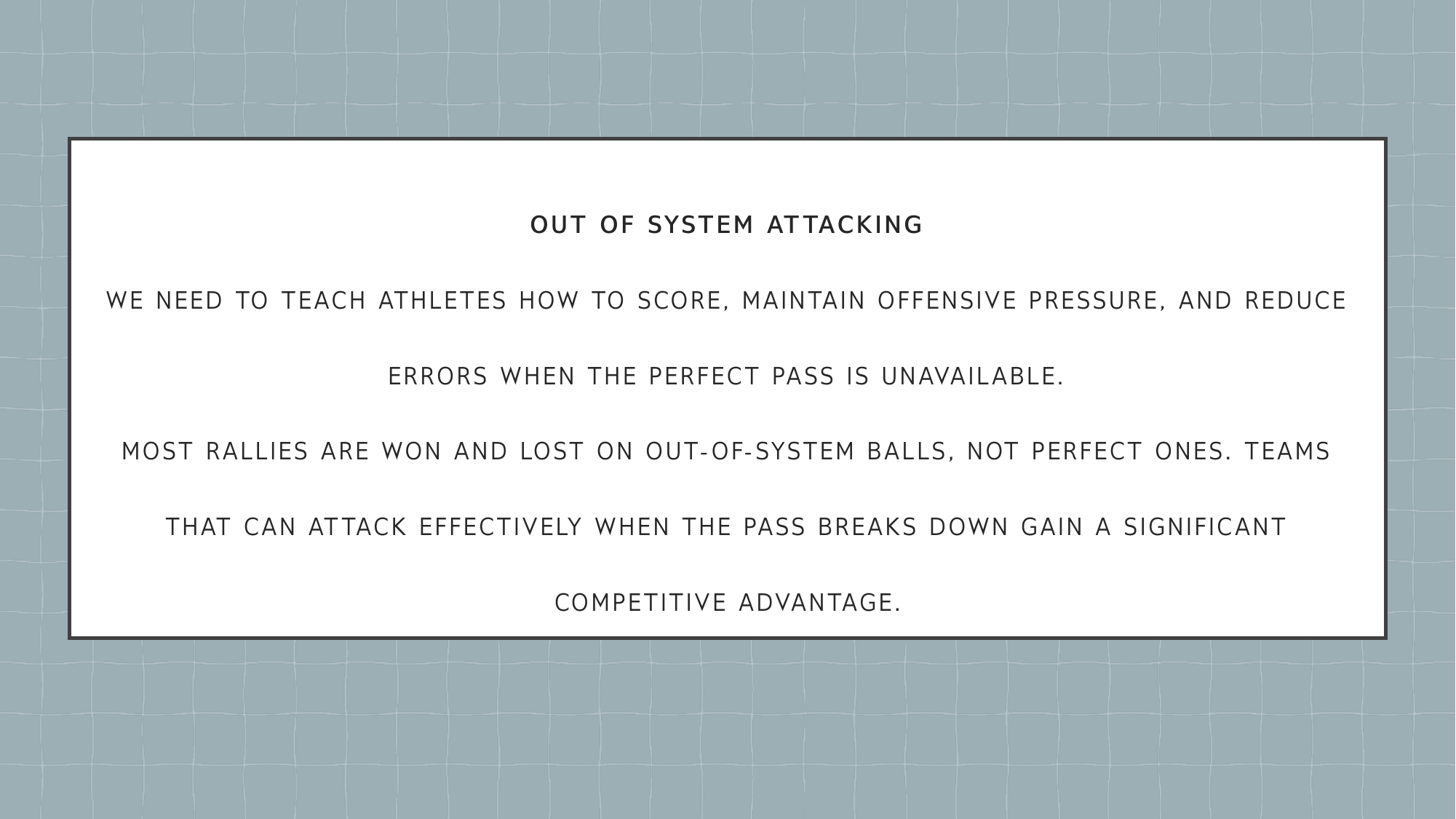

# Out of System Attacking We need to teach athletes how to score, maintain offensive pressure, and reduce errors when the perfect pass is unavailable. Most rallies are won and lost on out-of-system balls, not perfect ones. Teams that can attack effectively when the pass breaks down gain a significant competitive advantage.